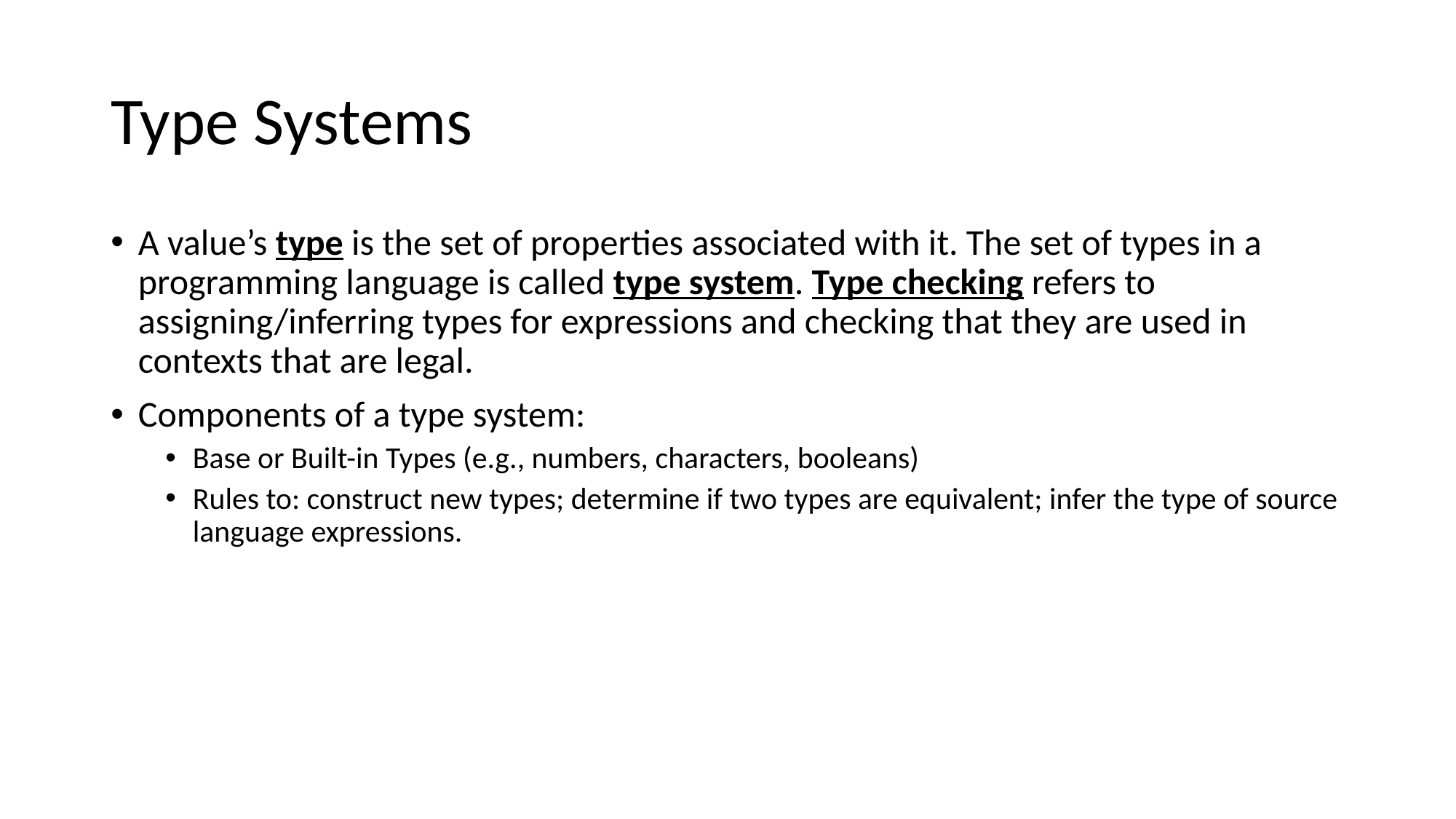

# Type Systems
A value’s type is the set of properties associated with it. The set of types in a programming language is called type system. Type checking refers to assigning/inferring types for expressions and checking that they are used in contexts that are legal.
Components of a type system:
Base or Built-in Types (e.g., numbers, characters, booleans)
Rules to: construct new types; determine if two types are equivalent; infer the type of source language expressions.